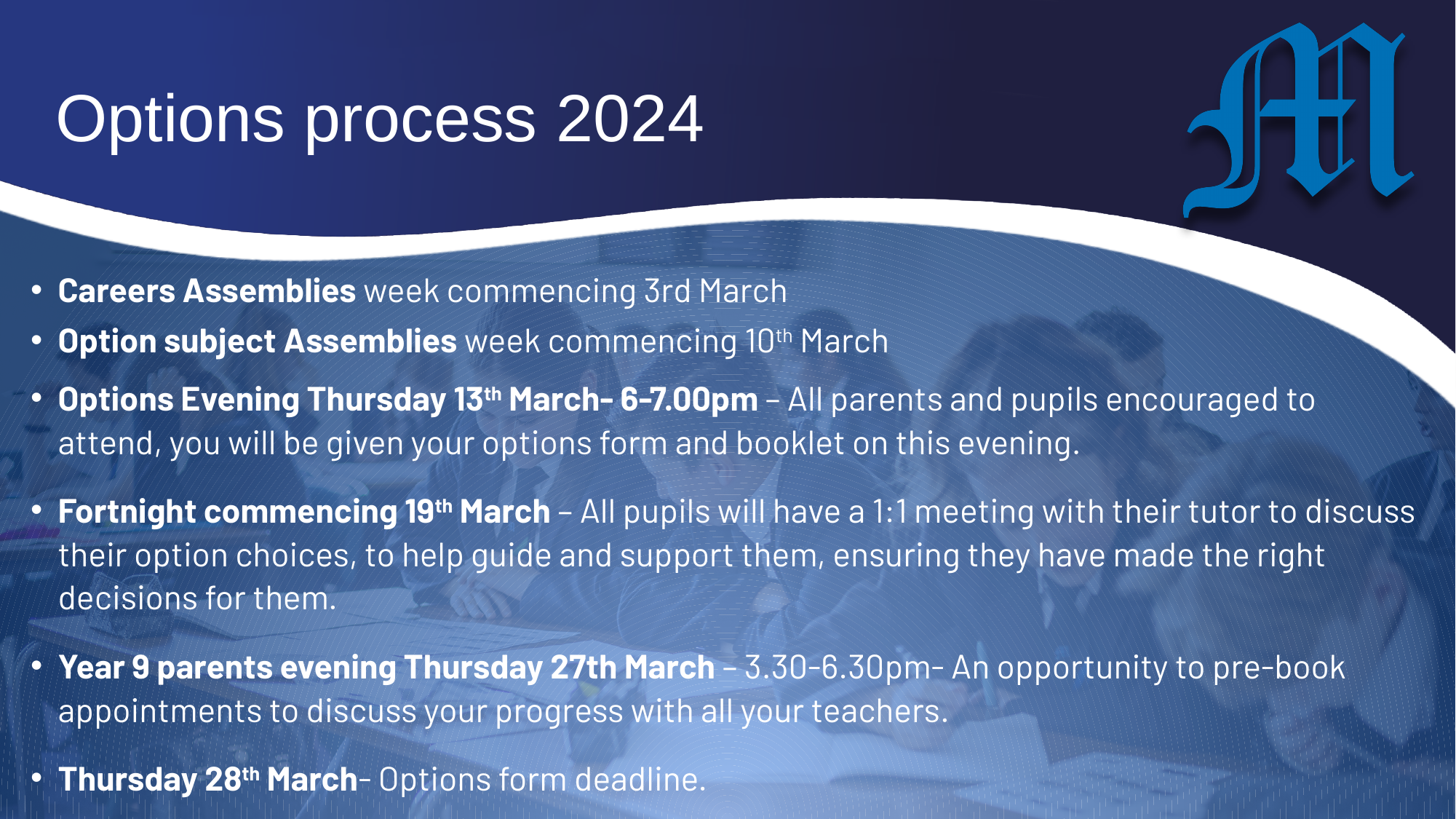

# Options process 2024
Careers Assemblies week commencing 3rd March
Option subject Assemblies week commencing 10th March
Options Evening Thursday 13th March- 6-7.00pm – All parents and pupils encouraged to attend, you will be given your options form and booklet on this evening.
Fortnight commencing 19th March – All pupils will have a 1:1 meeting with their tutor to discuss their option choices, to help guide and support them, ensuring they have made the right decisions for them.
Year 9 parents evening Thursday 27th March – 3.30-6.30pm- An opportunity to pre-book appointments to discuss your progress with all your teachers.
Thursday 28th March- Options form deadline.